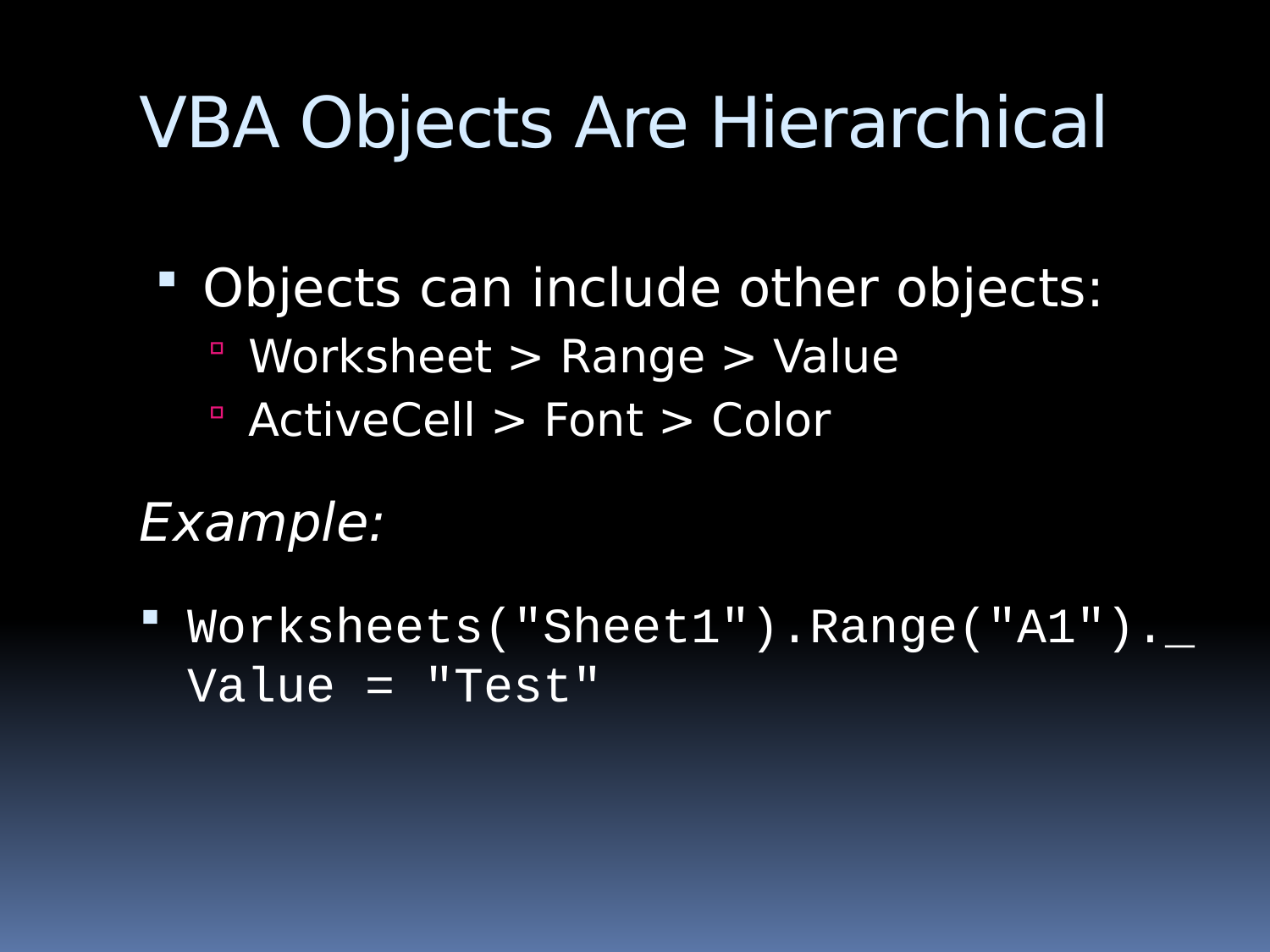

# VBA Objects Are Hierarchical
Objects can include other objects:
Worksheet > Range > Value
ActiveCell > Font > Color
Example:
Worksheets("Sheet1").Range("A1")._
Value = "Test"